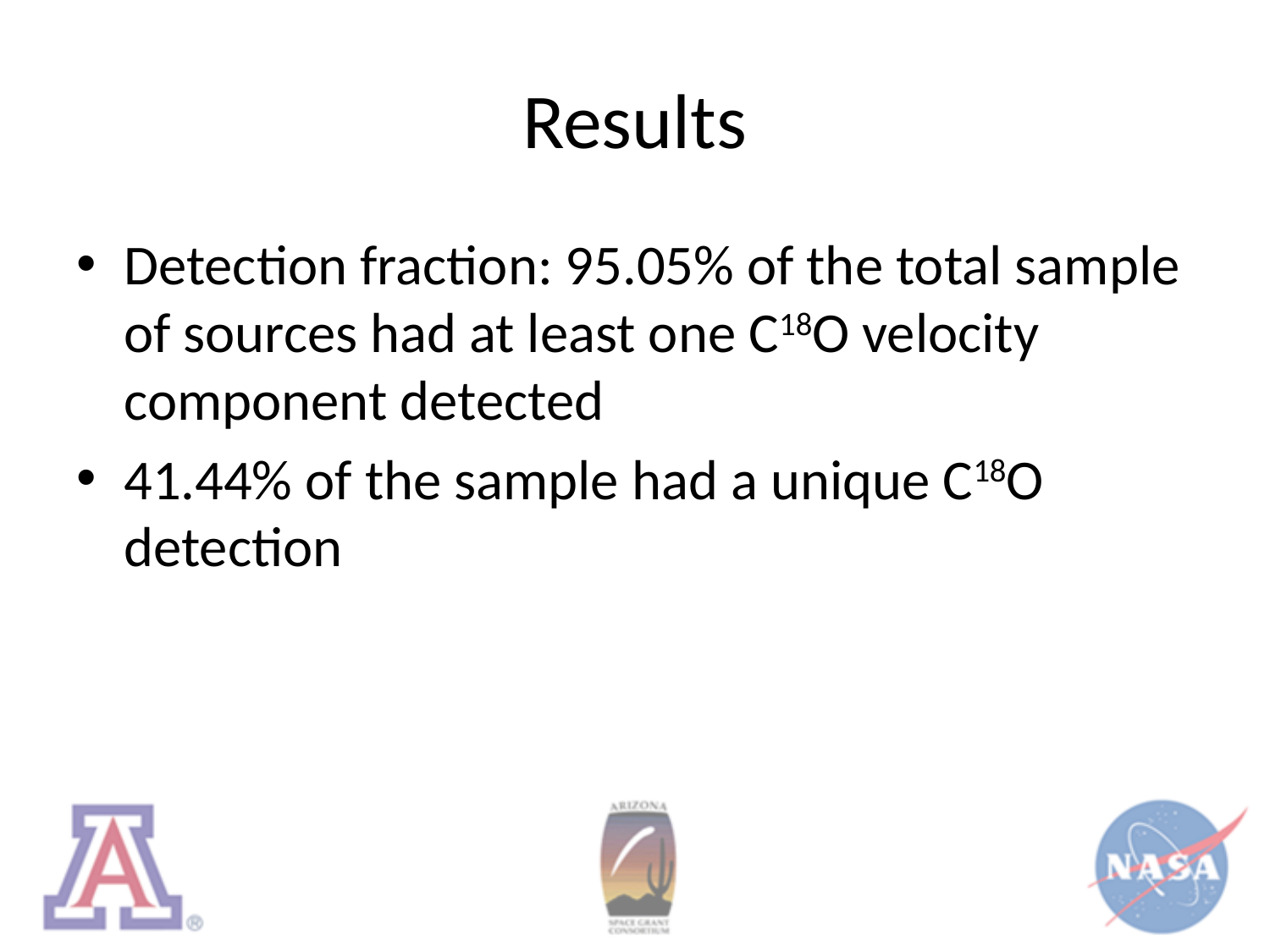

# Results
Detection fraction: 95.05% of the total sample of sources had at least one C18O velocity component detected
41.44% of the sample had a unique C18O detection